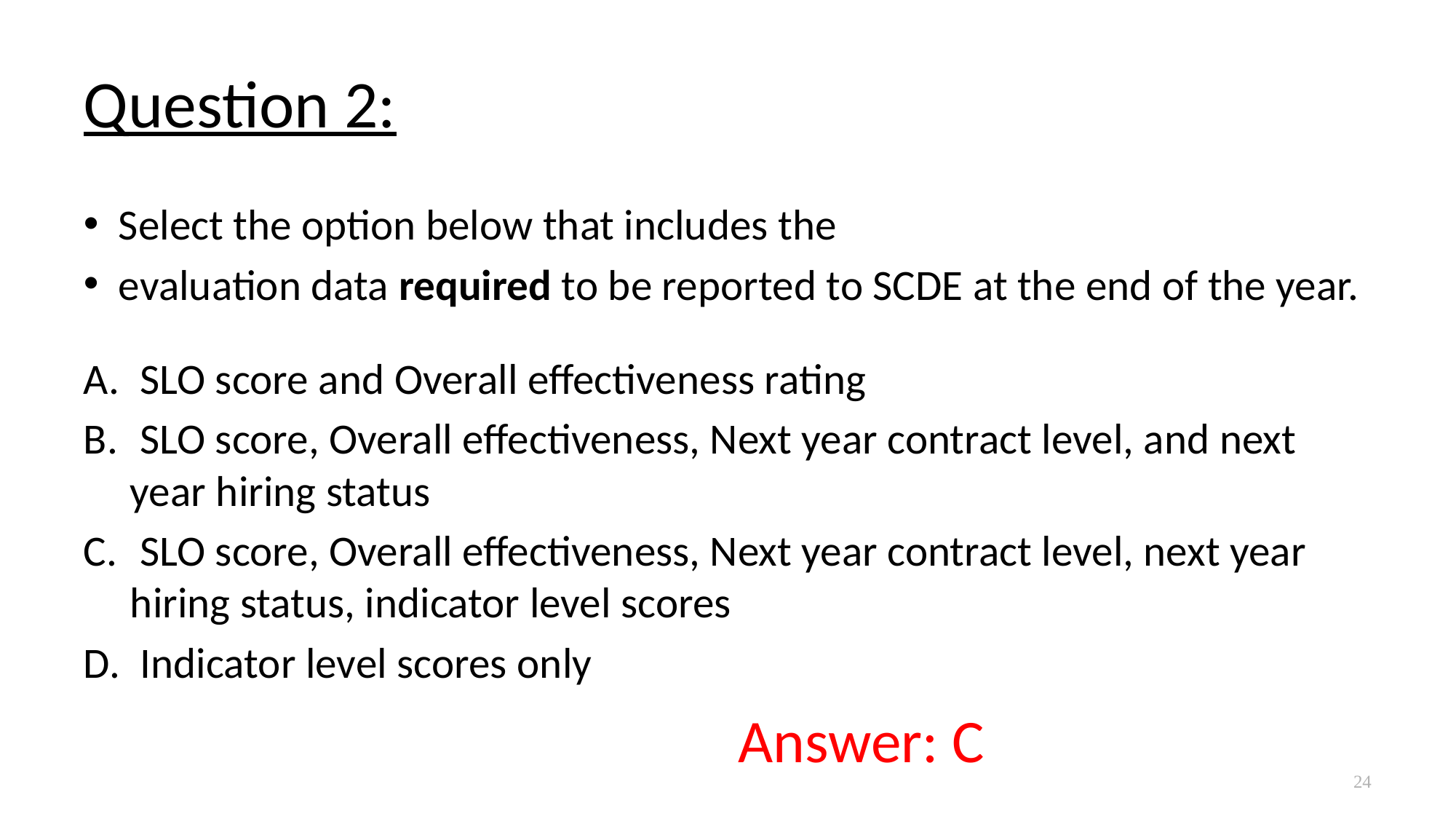

# Question 2:
Select the option below that includes the
evaluation data required to be reported to SCDE at the end of the year.

 SLO score and Overall effectiveness rating
 SLO score, Overall effectiveness, Next year contract level, and next year hiring status
 SLO score, Overall effectiveness, Next year contract level, next year hiring status, indicator level scores
 Indicator level scores only

Answer: C
24